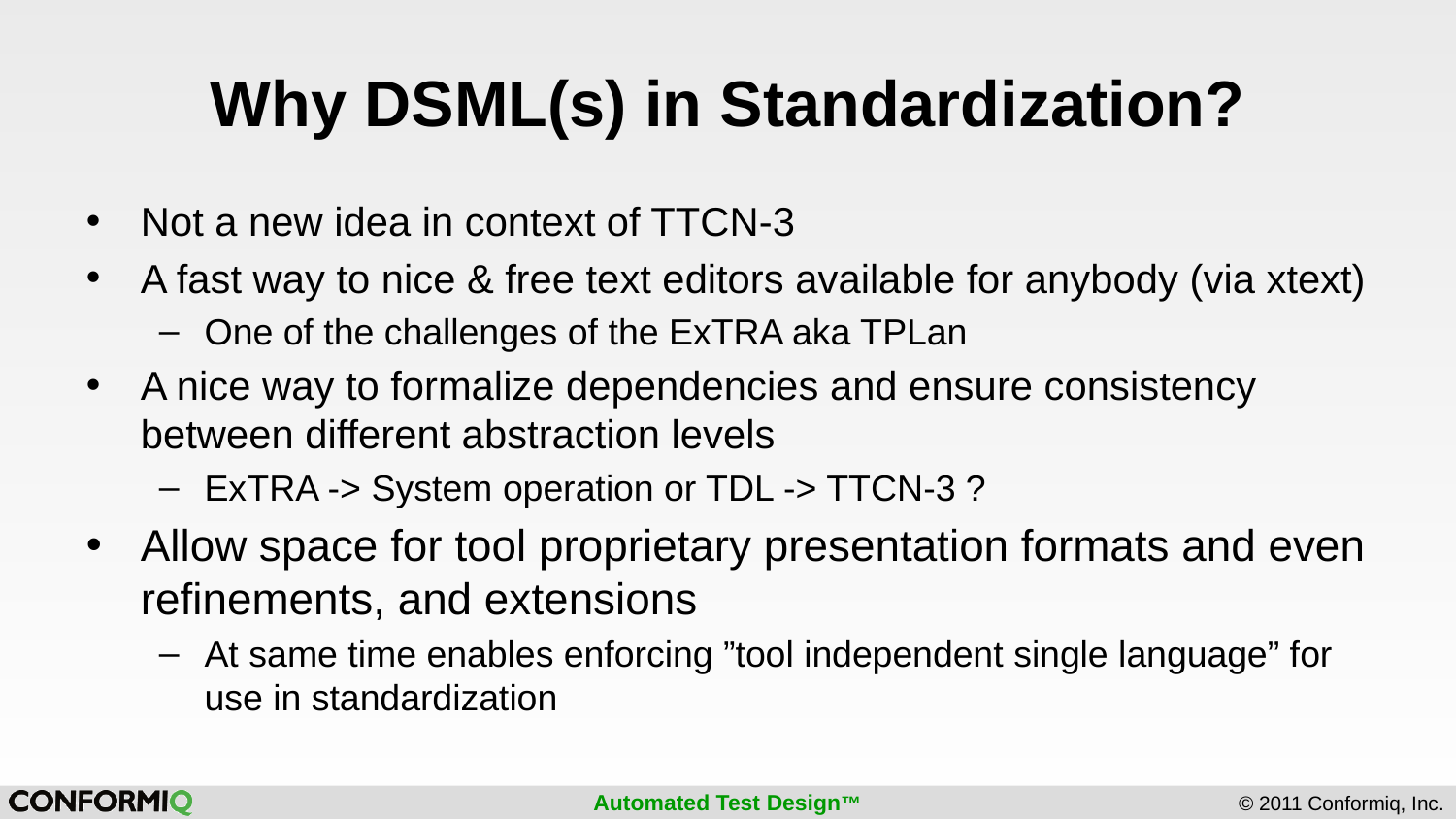

# Why DSML(s) in Standardization?
Not a new idea in context of TTCN-3
A fast way to nice & free text editors available for anybody (via xtext)
One of the challenges of the ExTRA aka TPLan
A nice way to formalize dependencies and ensure consistency between different abstraction levels
ExTRA -> System operation or TDL -> TTCN-3 ?
Allow space for tool proprietary presentation formats and even refinements, and extensions
At same time enables enforcing ”tool independent single language” for use in standardization